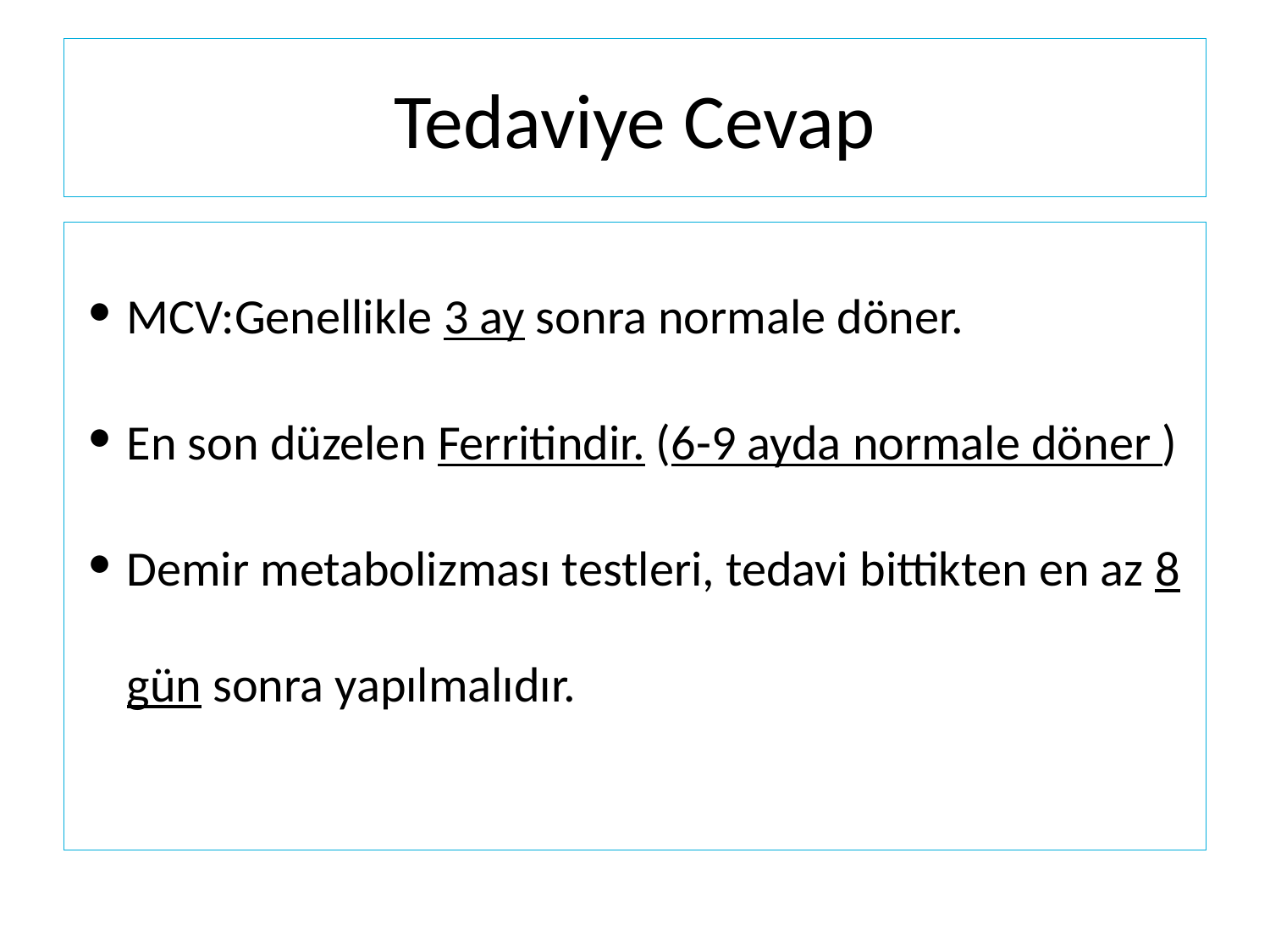

Tedaviye Cevap
MCV:Genellikle 3 ay sonra normale döner.
En son düzelen Ferritindir. (6-9 ayda normale döner )
Demir metabolizması testleri, tedavi bittikten en az 8 gün sonra yapılmalıdır.